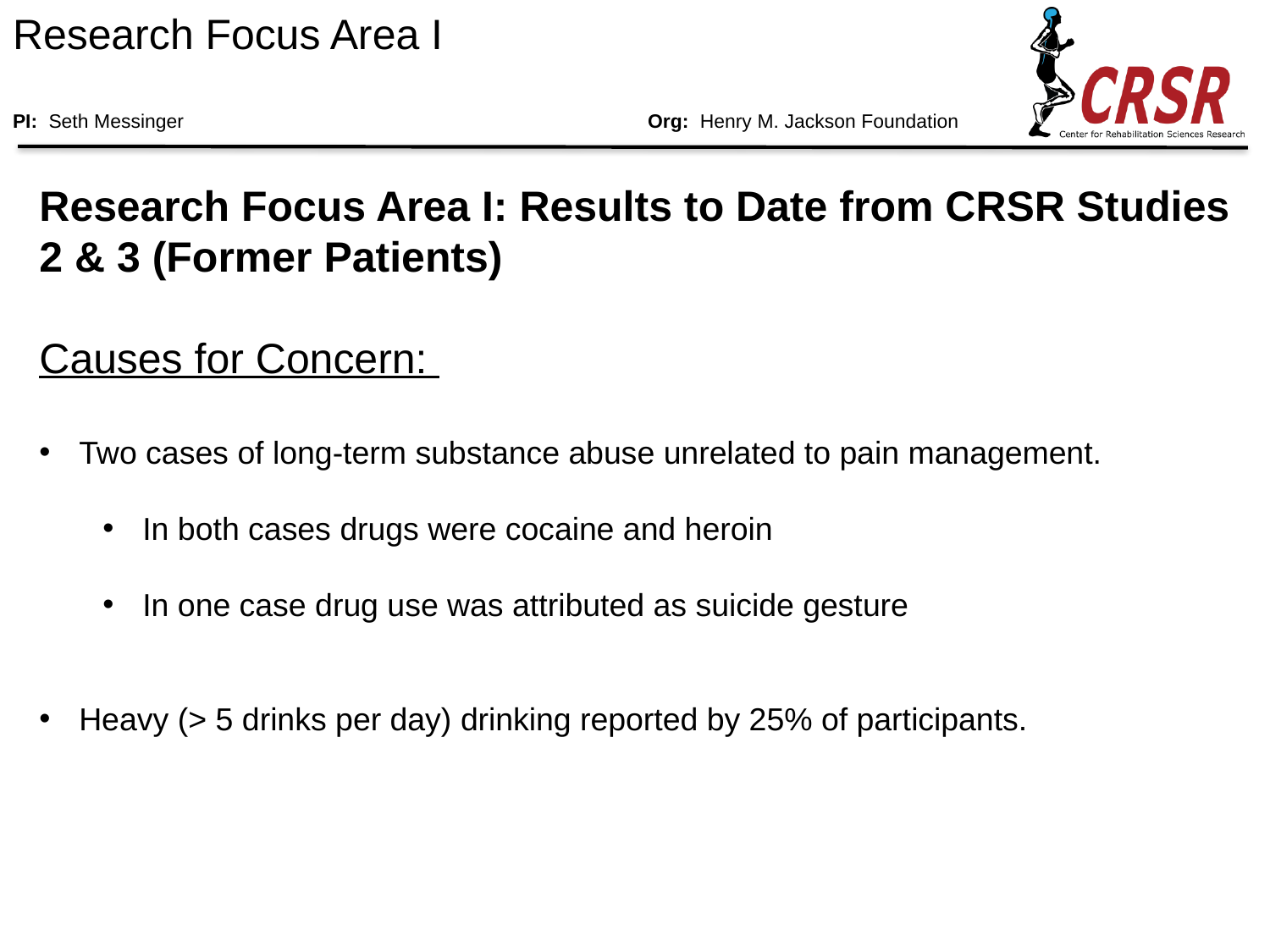

# Research Focus Area I PI:  Seth Messinger				Org:  Henry M. Jackson Foundation
Research Focus Area I: Results to Date from CRSR Studies 2 & 3 (Former Patients)

Causes for Concern:

Two cases of long-term substance abuse unrelated to pain management.

In both cases drugs were cocaine and heroin

In one case drug use was attributed as suicide gesture

Heavy (> 5 drinks per day) drinking reported by 25% of participants.